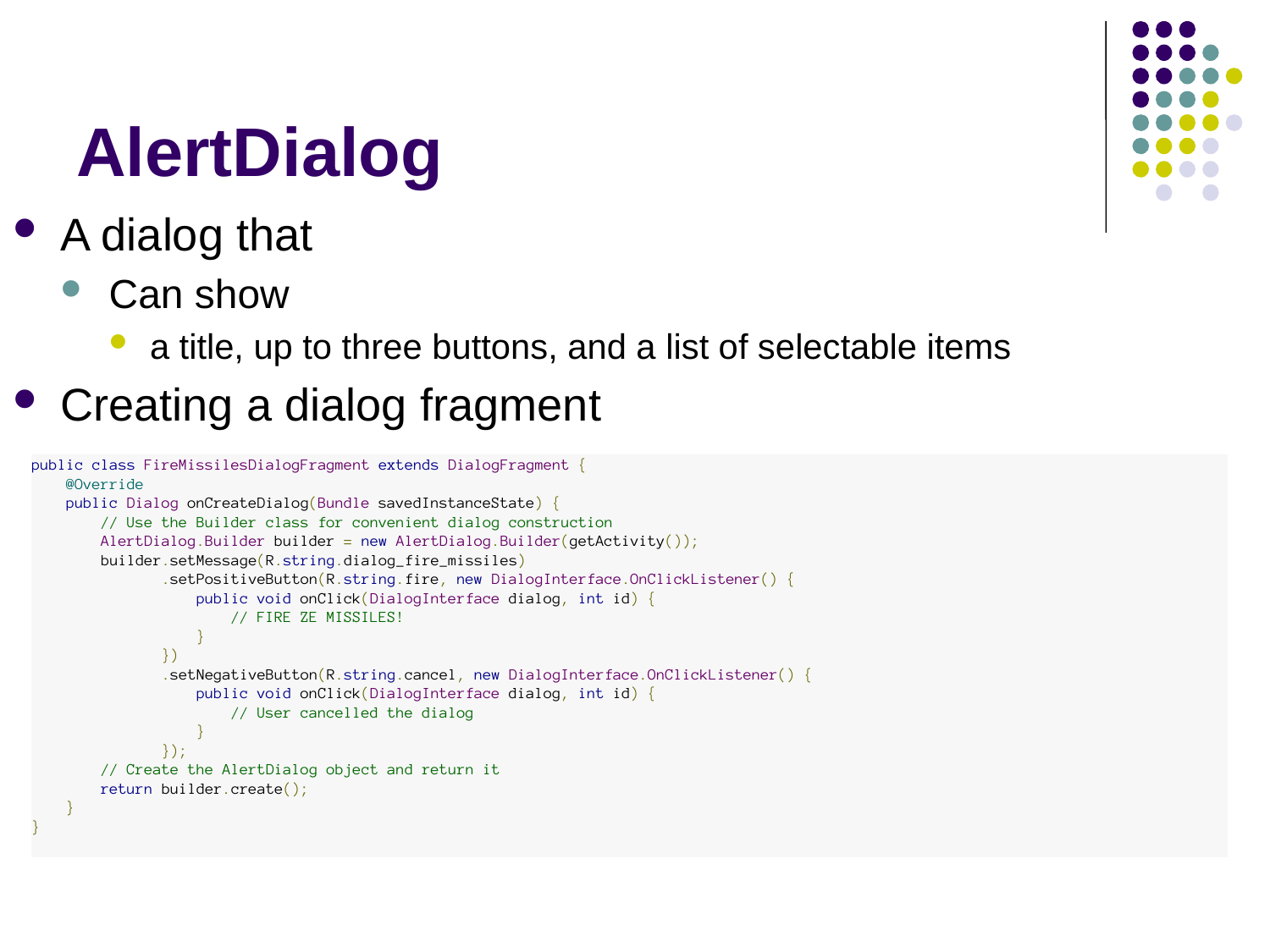

# AlertDialog
A dialog that
Can show
a title, up to three buttons, and a list of selectable items
Creating a dialog fragment

public class FireMissilesDialogFragment extends DialogFragment {
    @Override
    public Dialog onCreateDialog(Bundle savedInstanceState) {
        // Use the Builder class for convenient dialog construction
        AlertDialog.Builder builder = new AlertDialog.Builder(getActivity());
        builder.setMessage(R.string.dialog_fire_missiles)
               .setPositiveButton(R.string.fire, new DialogInterface.OnClickListener() {
                   public void onClick(DialogInterface dialog, int id) {
                       // FIRE ZE MISSILES!
                   }
               })
               .setNegativeButton(R.string.cancel, new DialogInterface.OnClickListener() {
                   public void onClick(DialogInterface dialog, int id) {
                       // User cancelled the dialog
                   }
               });
        // Create the AlertDialog object and return it
        return builder.create();
    }
}